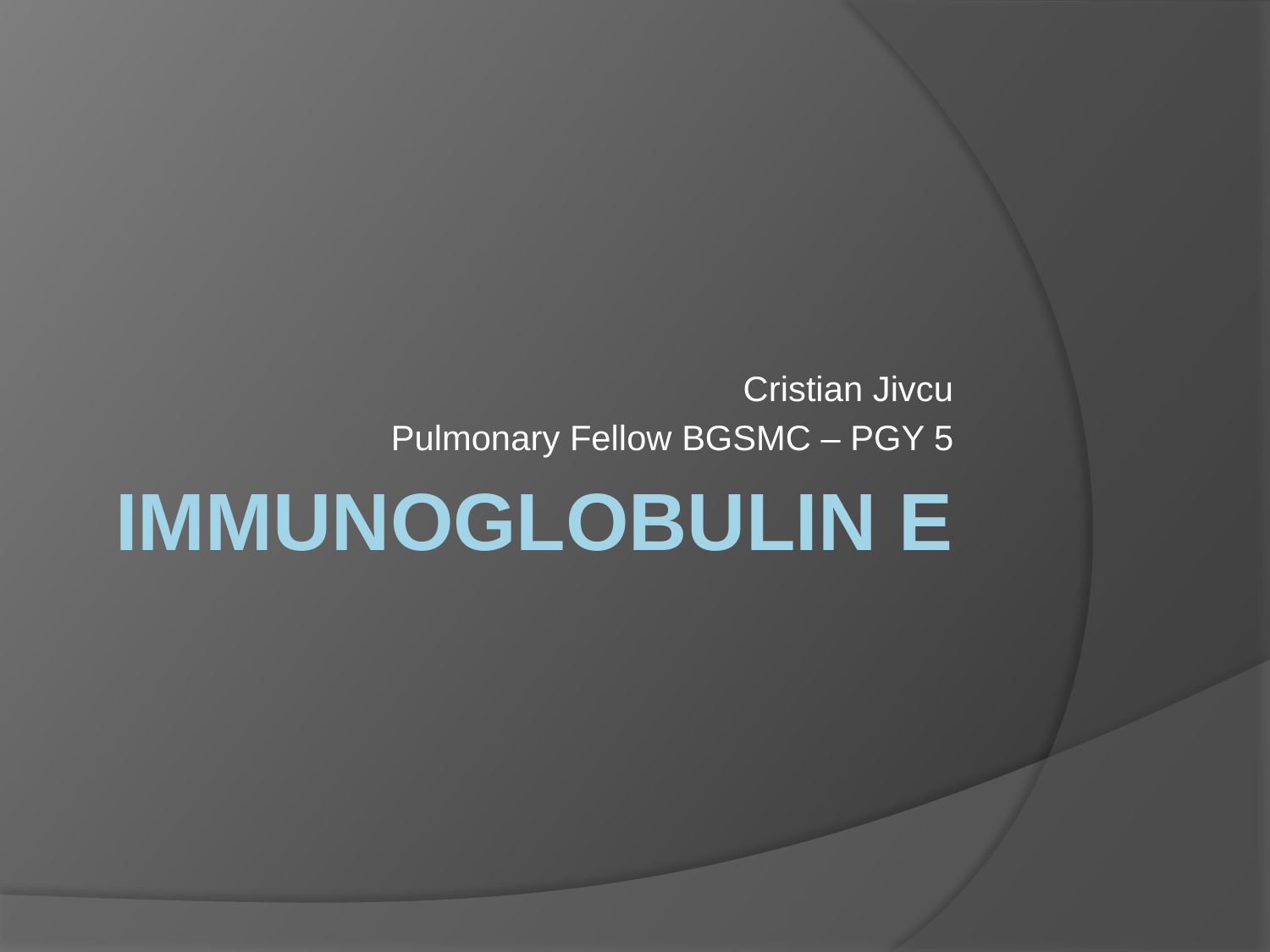

Cristian Jivcu
Pulmonary Fellow BGSMC – PGY 5
# IMMUNOGLOBULIN e